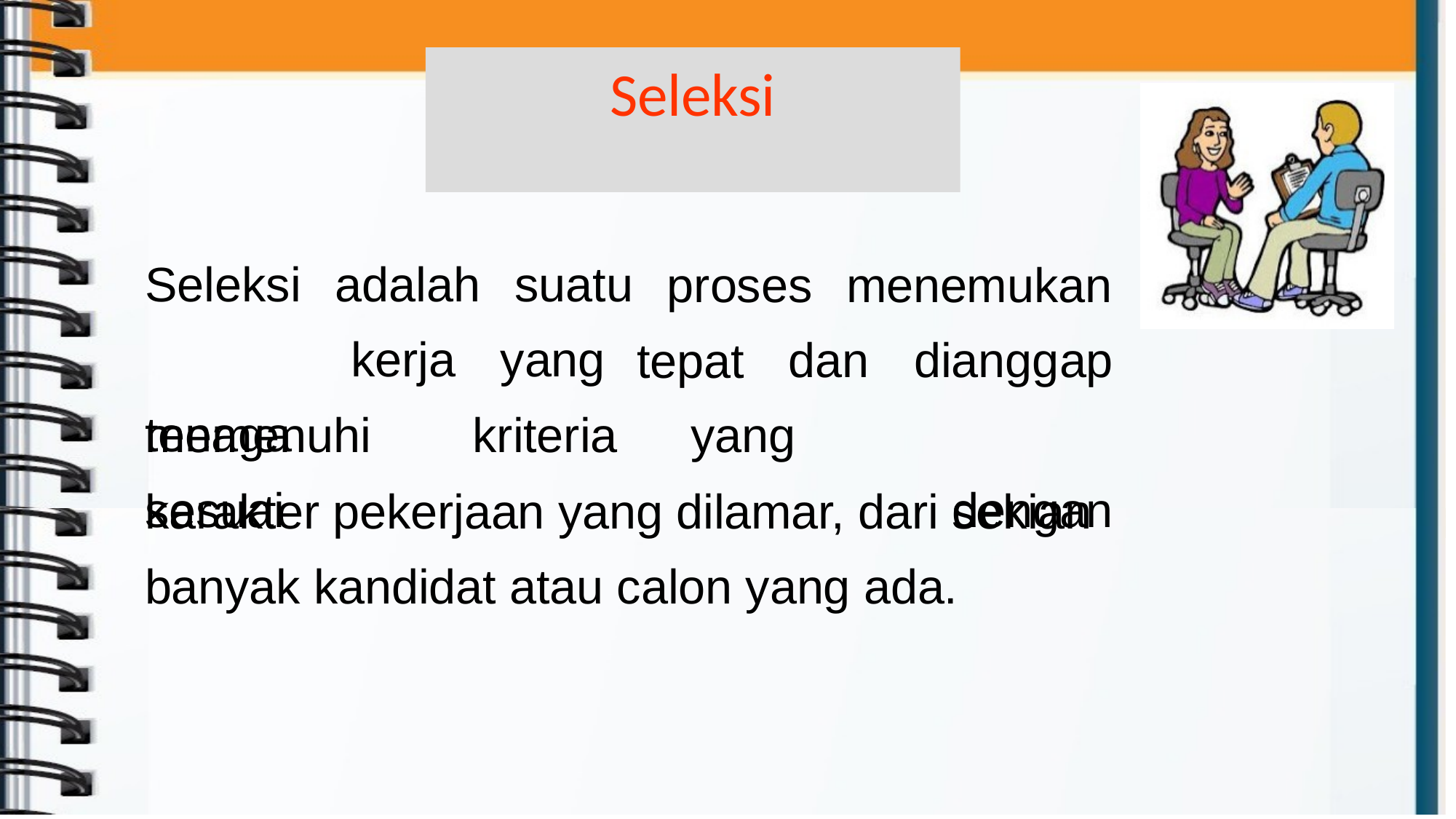

# Seleksi

Seleksi  tenaga
adalah  kerja
suatu  yang
proses
menemukan
dan  memenuhi	kriteria	yang	sesuai
dianggap  dengan
tepat
karakter pekerjaan yang dilamar, dari sekian  banyak kandidat atau calon yang ada.